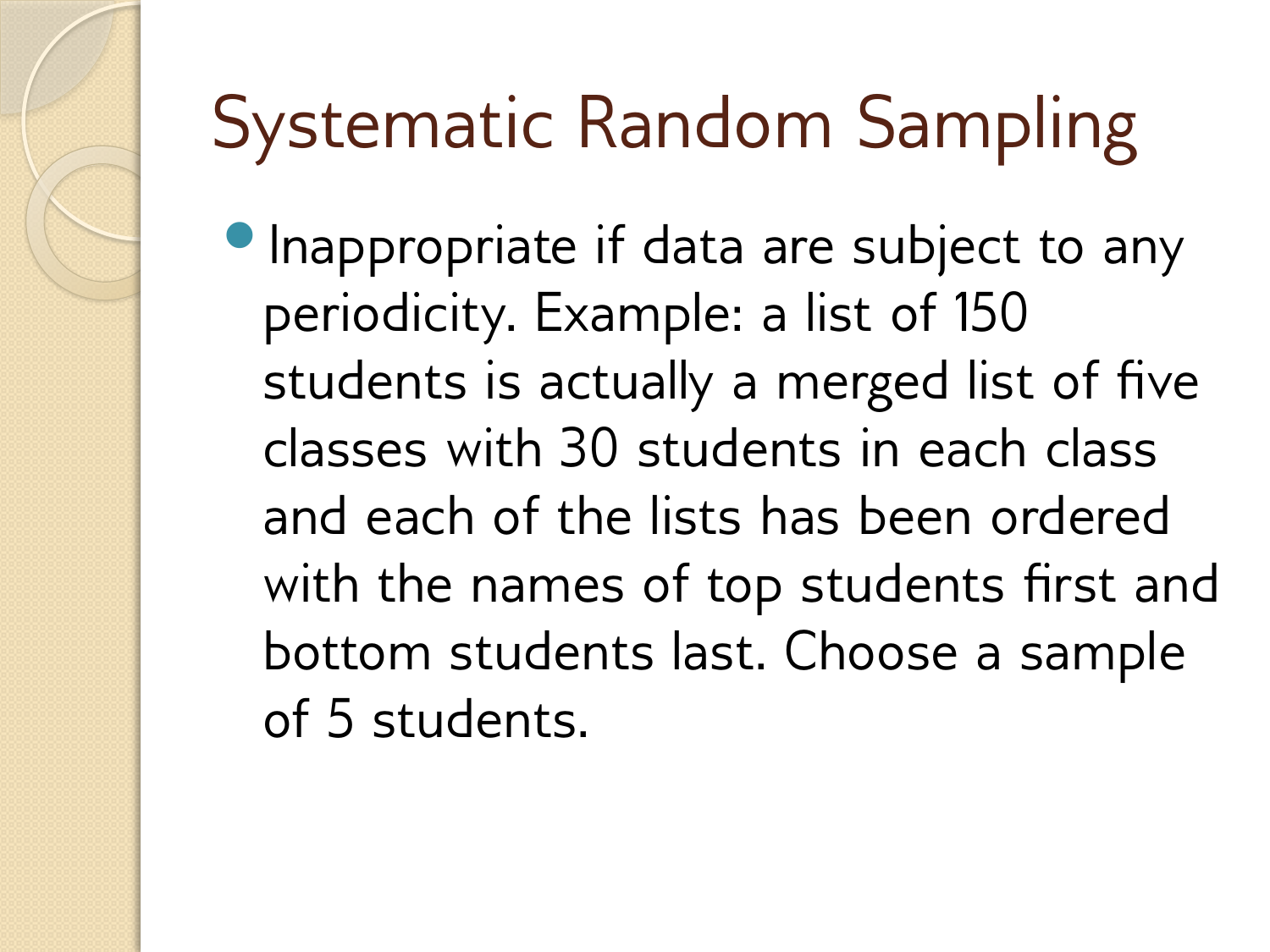

# Systematic Random Sampling
Inappropriate if data are subject to any periodicity. Example: a list of 150 students is actually a merged list of five classes with 30 students in each class and each of the lists has been ordered with the names of top students first and bottom students last. Choose a sample of 5 students.